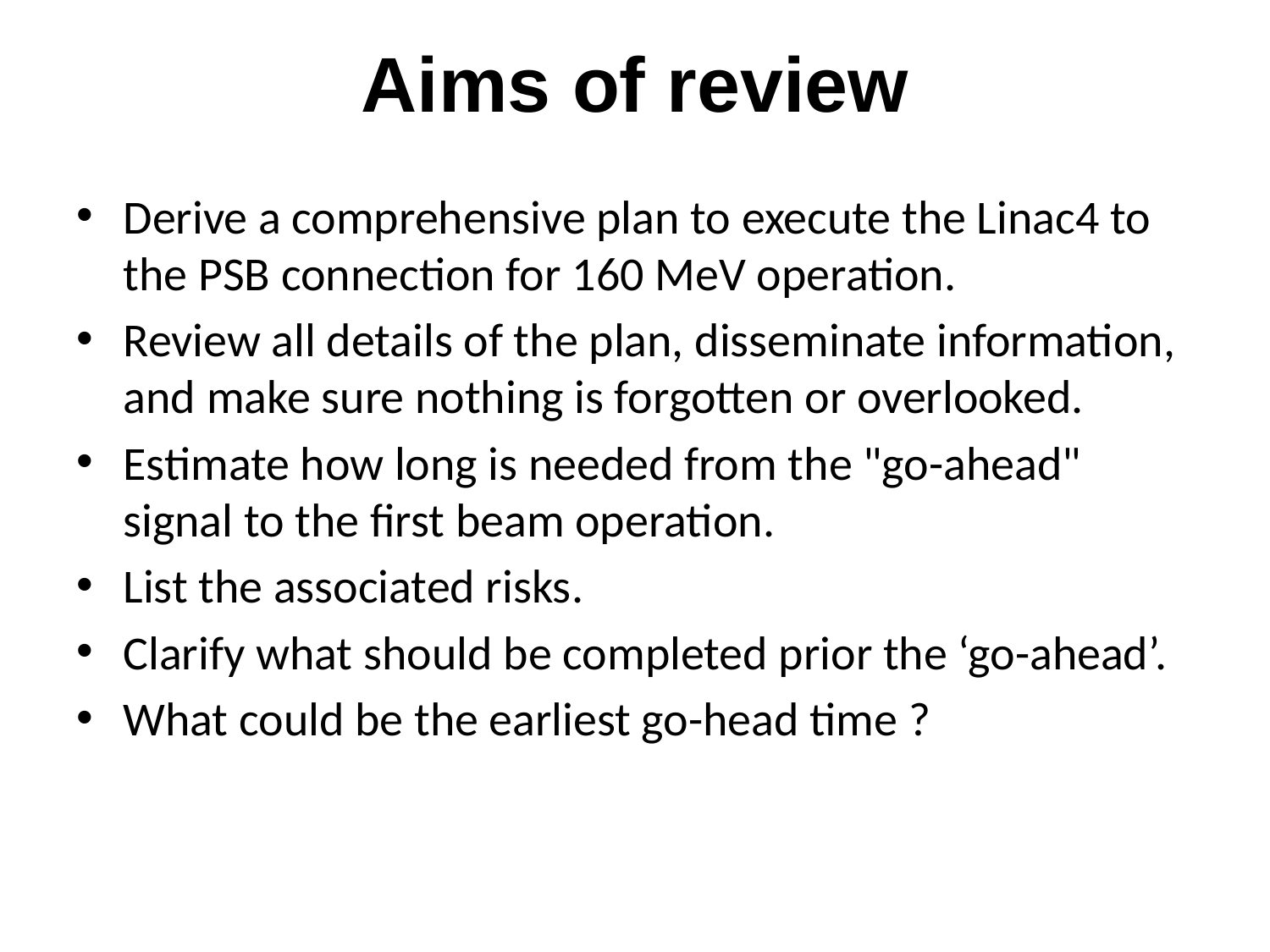

# Aims of review
Derive a comprehensive plan to execute the Linac4 to the PSB connection for 160 MeV operation.
Review all details of the plan, disseminate information, and make sure nothing is forgotten or overlooked.
Estimate how long is needed from the "go-ahead" signal to the first beam operation.
List the associated risks.
Clarify what should be completed prior the ‘go-ahead’.
What could be the earliest go-head time ?